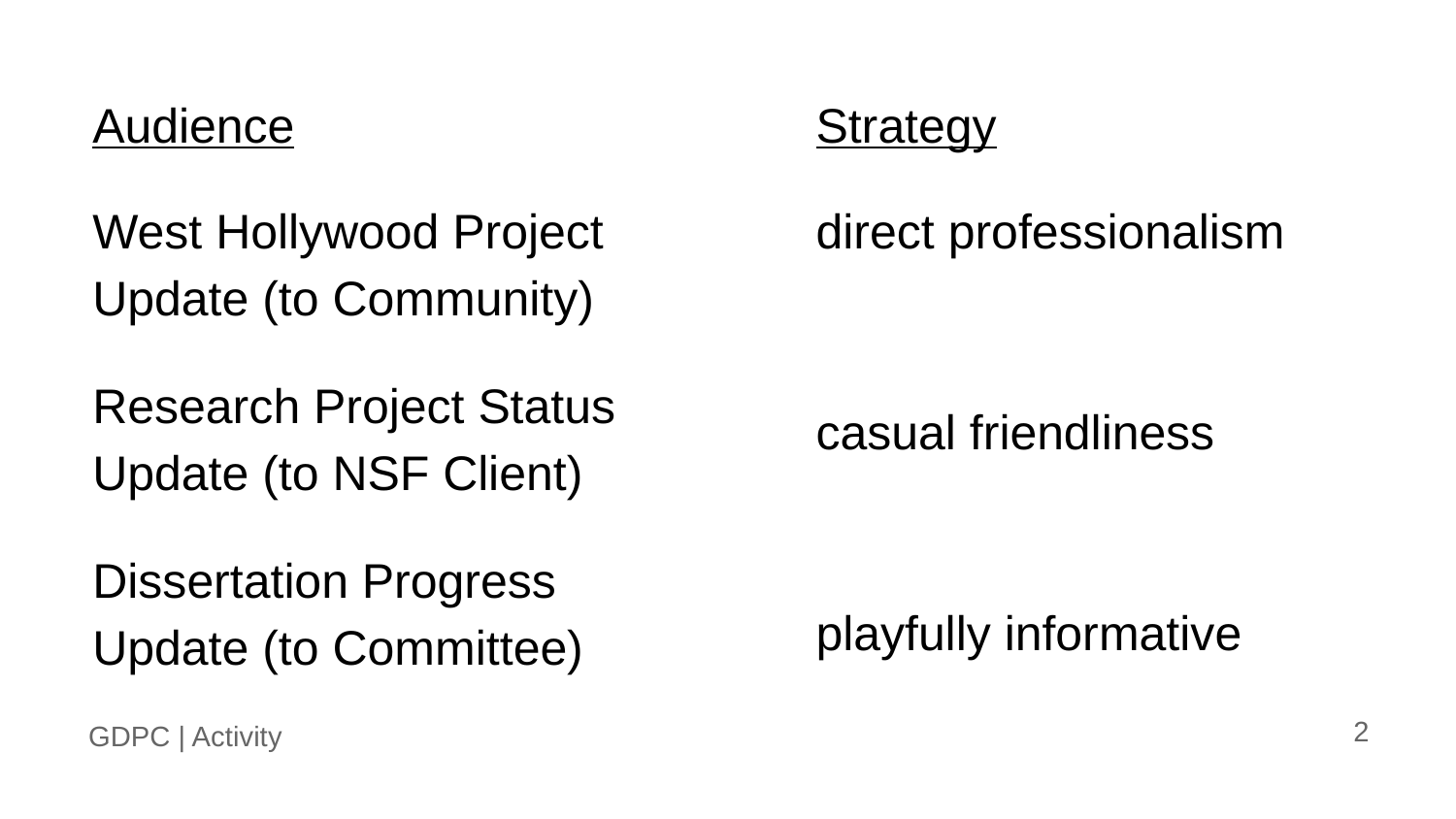

# Audience

West Hollywood Project Update (to Community)
Research Project Status Update (to NSF Client)
Dissertation Progress Update (to Committee)
Strategy

direct professionalism

casual friendliness

playfully informative
2
GDPC | Activity